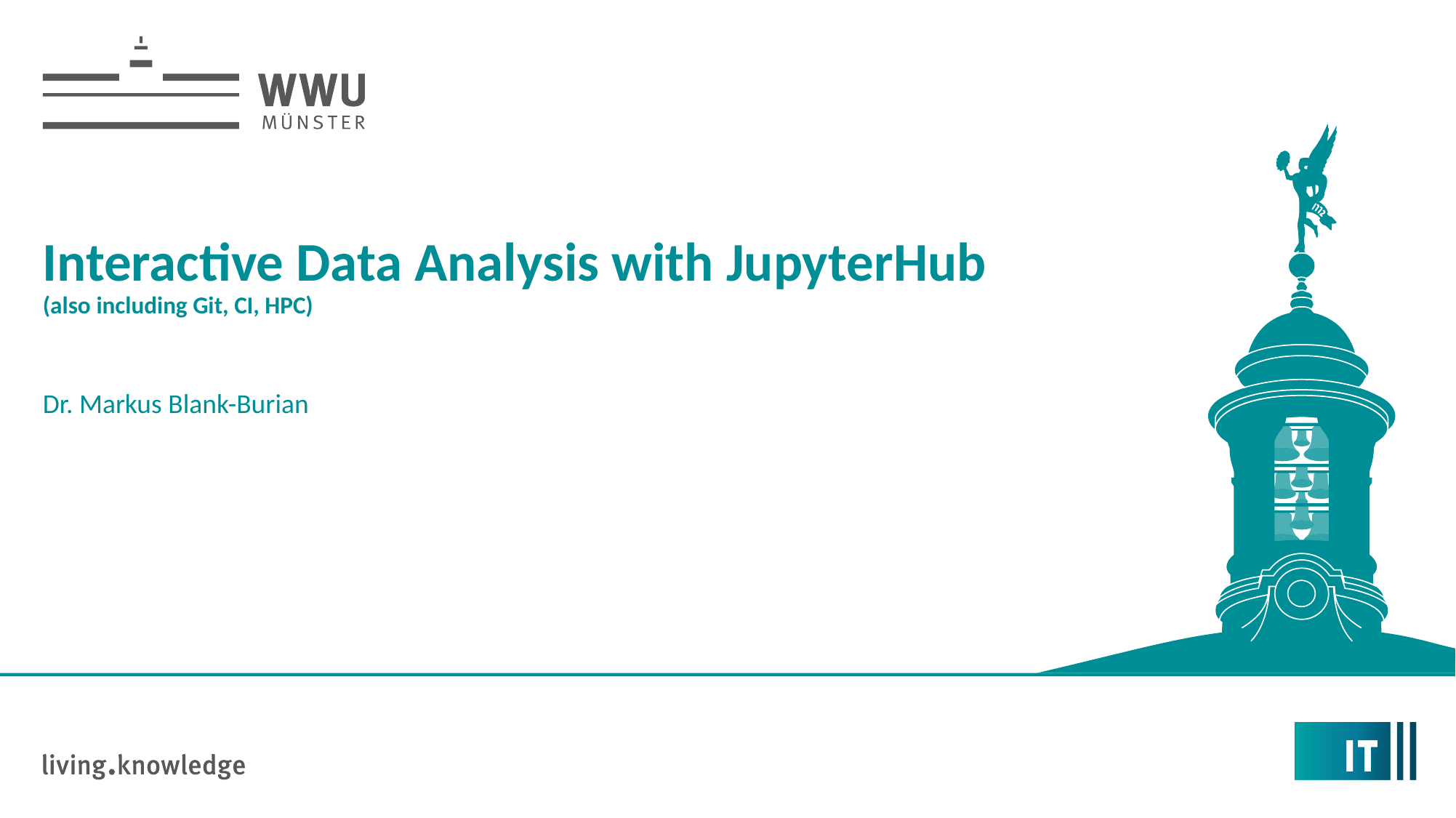

# Interactive Data Analysis with JupyterHub (also including Git, CI, HPC)
Dr. Markus Blank-Burian
Name: der Referentin / des Referenten
1